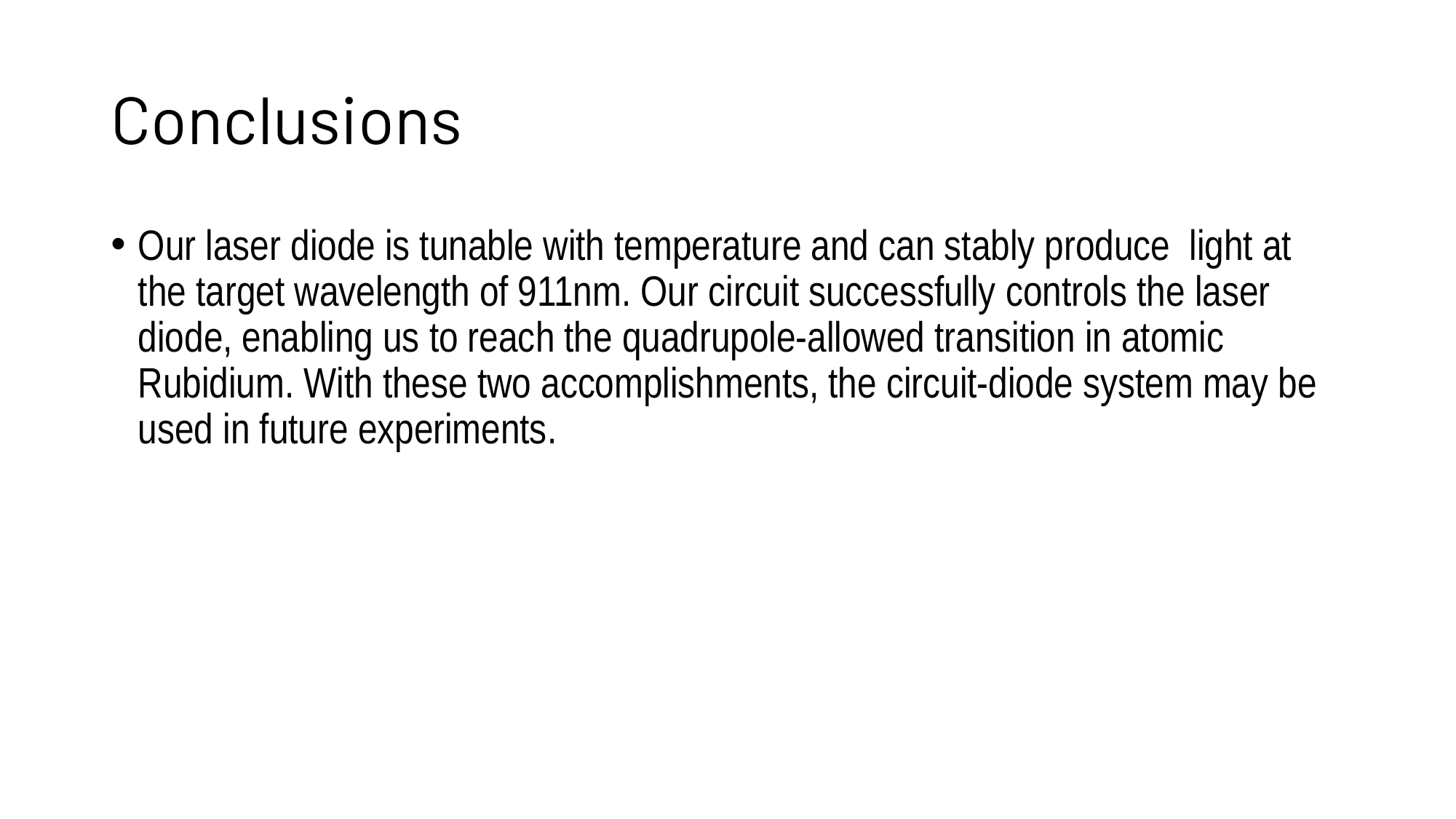

# Conclusions
Our laser diode is tunable with temperature and can stably produce  light at the target wavelength of 911nm. Our circuit successfully controls the laser diode, enabling us to reach the quadrupole-allowed transition in atomic Rubidium. With these two accomplishments, the circuit-diode system may be used in future experiments.